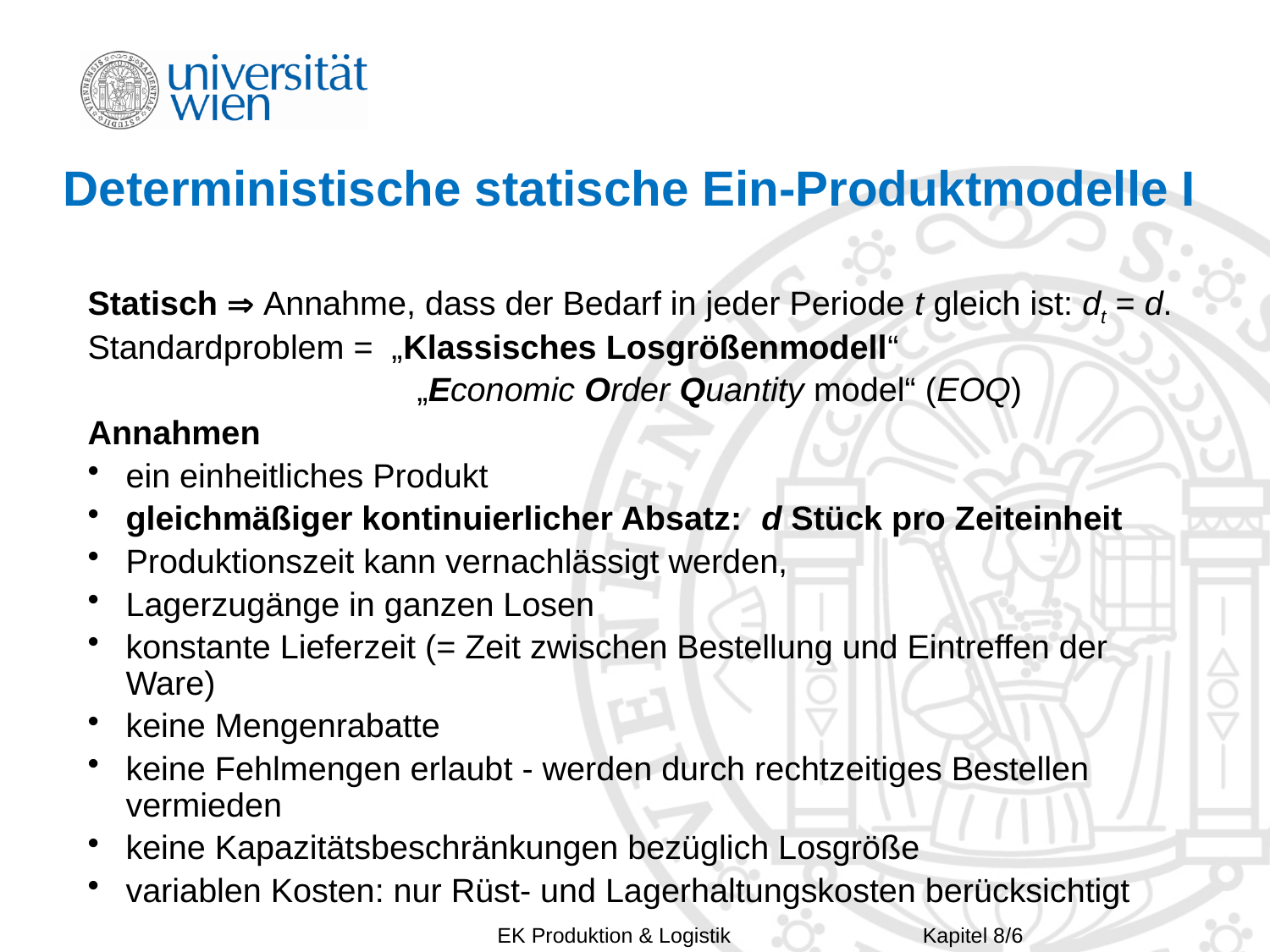

# Deterministische statische Ein-Produktmodelle I
Statisch ⇒ Annahme, dass der Bedarf in jeder Periode t gleich ist: dt = d.
Standardproblem =  „Klassisches Losgrößenmodell“
			    „Economic Order Quantity model“ (EOQ)
Annahmen
ein einheitliches Produkt
gleichmäßiger kontinuierlicher Absatz:  d Stück pro Zeiteinheit
Produktionszeit kann vernachlässigt werden,
Lagerzugänge in ganzen Losen
konstante Lieferzeit (= Zeit zwischen Bestellung und Eintreffen der Ware)
keine Mengenrabatte
keine Fehlmengen erlaubt - werden durch rechtzeitiges Bestellen vermieden
keine Kapazitätsbeschränkungen bezüglich Losgröße
variablen Kosten: nur Rüst- und Lagerhaltungskosten berücksichtigt
Kapitel 8/6
EK Produktion & Logistik